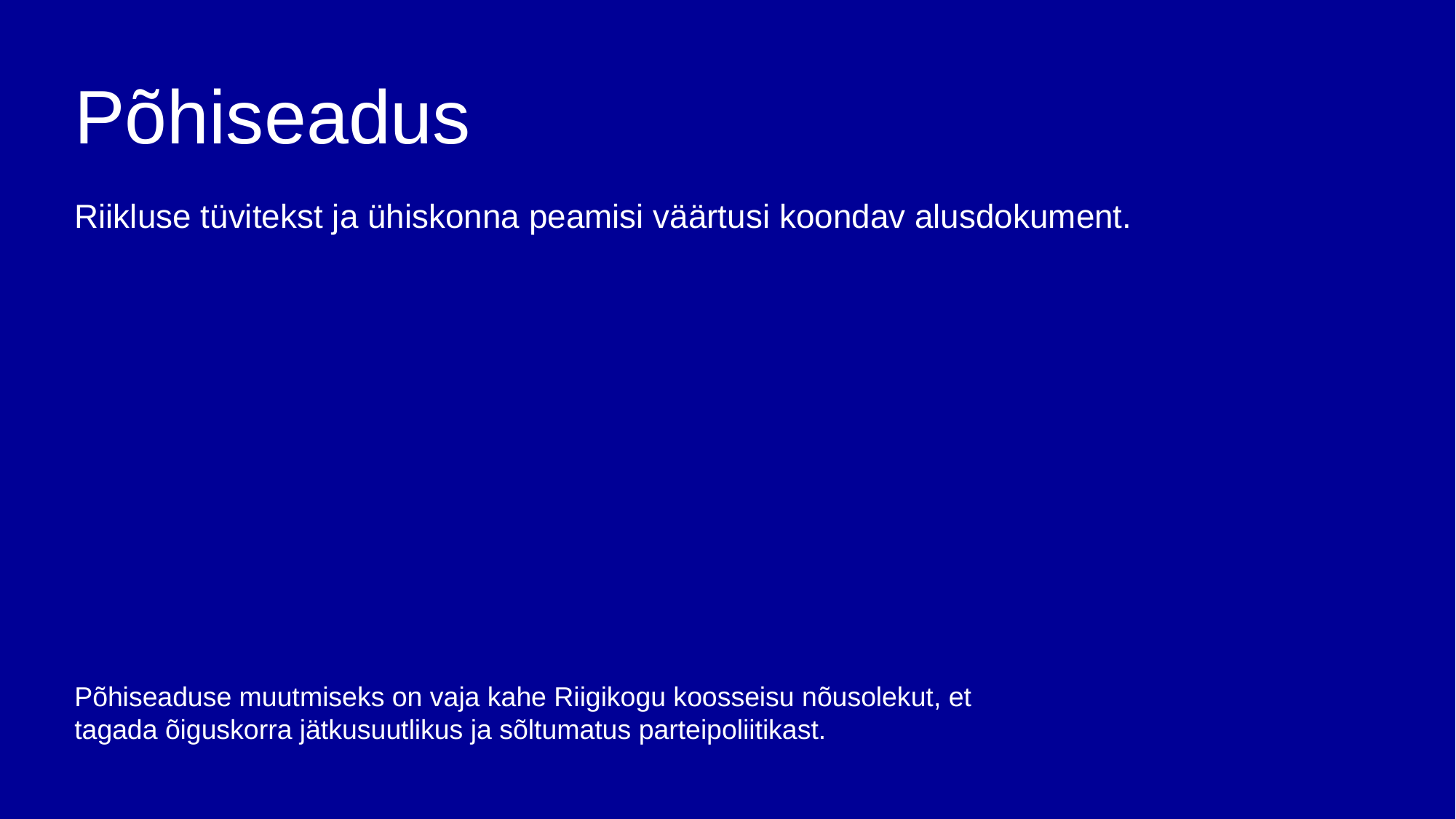

# Põhiseadus
Riikluse tüvitekst ja ühiskonna peamisi väärtusi koondav alusdokument.
Põhiseaduse muutmiseks on vaja kahe Riigikogu koosseisu nõusolekut, et tagada õiguskorra jätkusuutlikus ja sõltumatus parteipoliitikast.